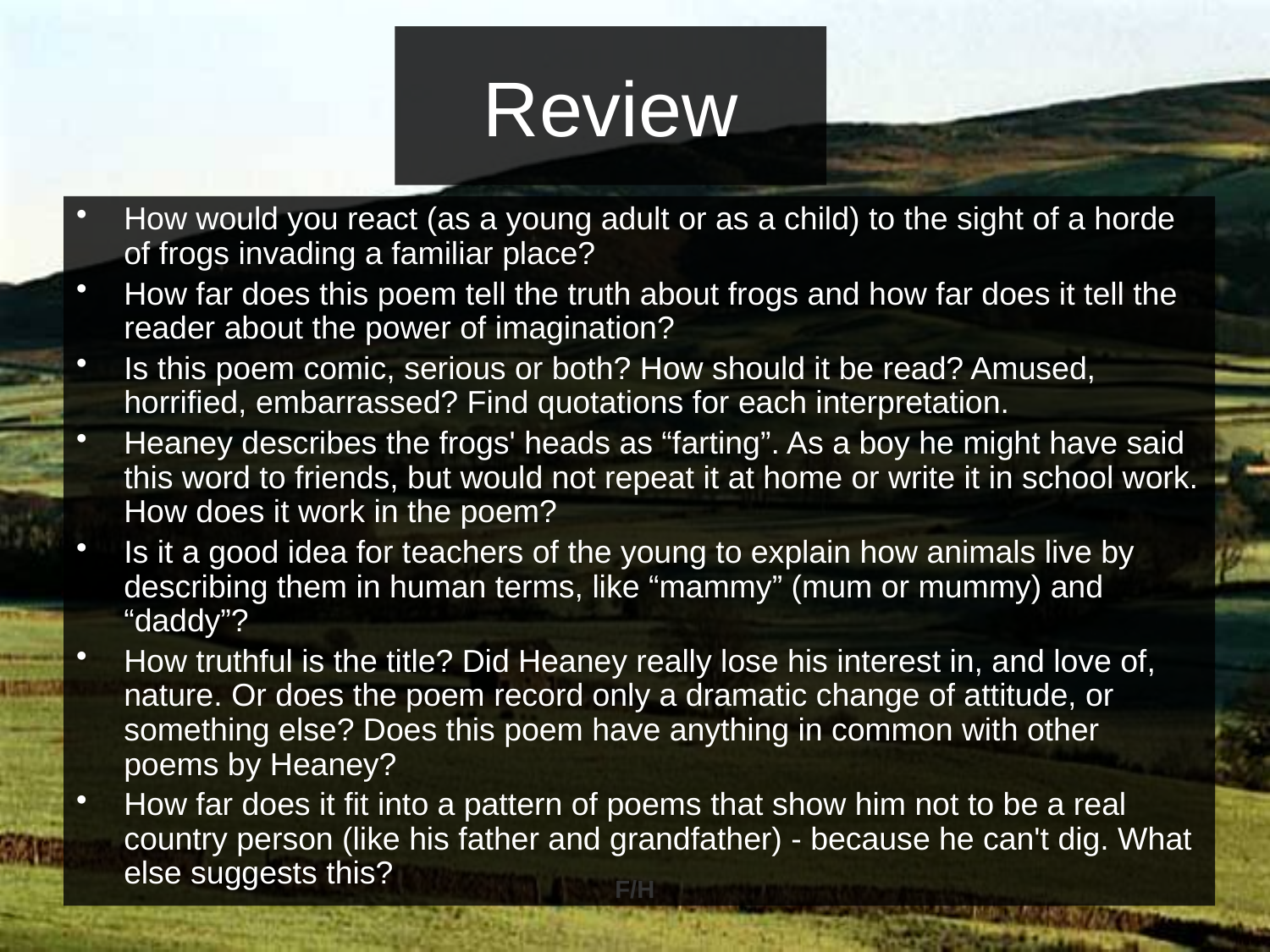

# Review
How would you react (as a young adult or as a child) to the sight of a horde of frogs invading a familiar place?
How far does this poem tell the truth about frogs and how far does it tell the reader about the power of imagination?
Is this poem comic, serious or both? How should it be read? Amused, horrified, embarrassed? Find quotations for each interpretation.
Heaney describes the frogs' heads as “farting”. As a boy he might have said this word to friends, but would not repeat it at home or write it in school work. How does it work in the poem?
Is it a good idea for teachers of the young to explain how animals live by describing them in human terms, like “mammy” (mum or mummy) and “daddy”?
How truthful is the title? Did Heaney really lose his interest in, and love of, nature. Or does the poem record only a dramatic change of attitude, or something else? Does this poem have anything in common with other poems by Heaney?
How far does it fit into a pattern of poems that show him not to be a real country person (like his father and grandfather) - because he can't dig. What else suggests this?
F/H